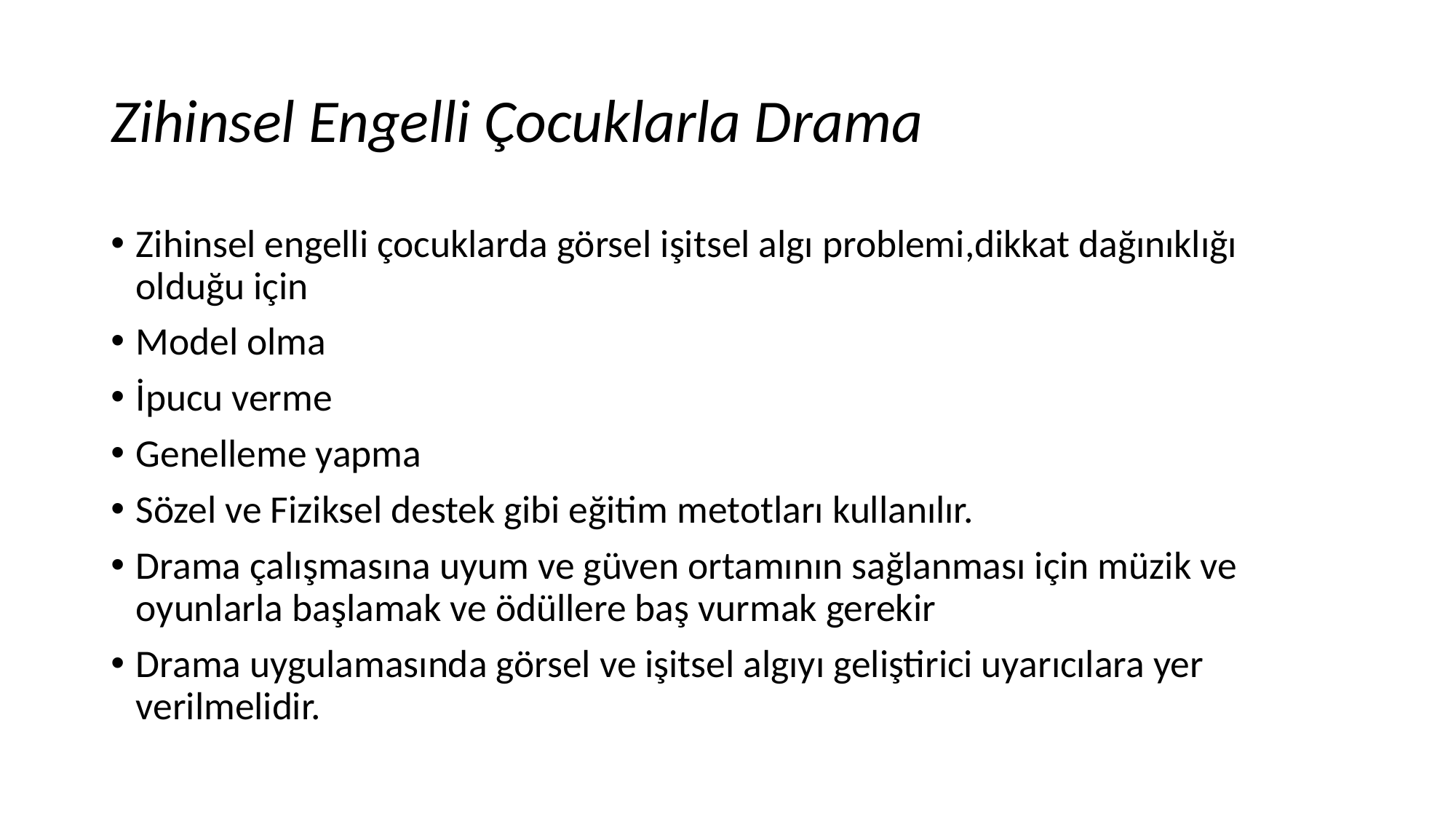

# Zihinsel Engelli Çocuklarla Drama
Zihinsel engelli çocuklarda görsel işitsel algı problemi,dikkat dağınıklığı olduğu için
Model olma
İpucu verme
Genelleme yapma
Sözel ve Fiziksel destek gibi eğitim metotları kullanılır.
Drama çalışmasına uyum ve güven ortamının sağlanması için müzik ve oyunlarla başlamak ve ödüllere baş vurmak gerekir
Drama uygulamasında görsel ve işitsel algıyı geliştirici uyarıcılara yer verilmelidir.